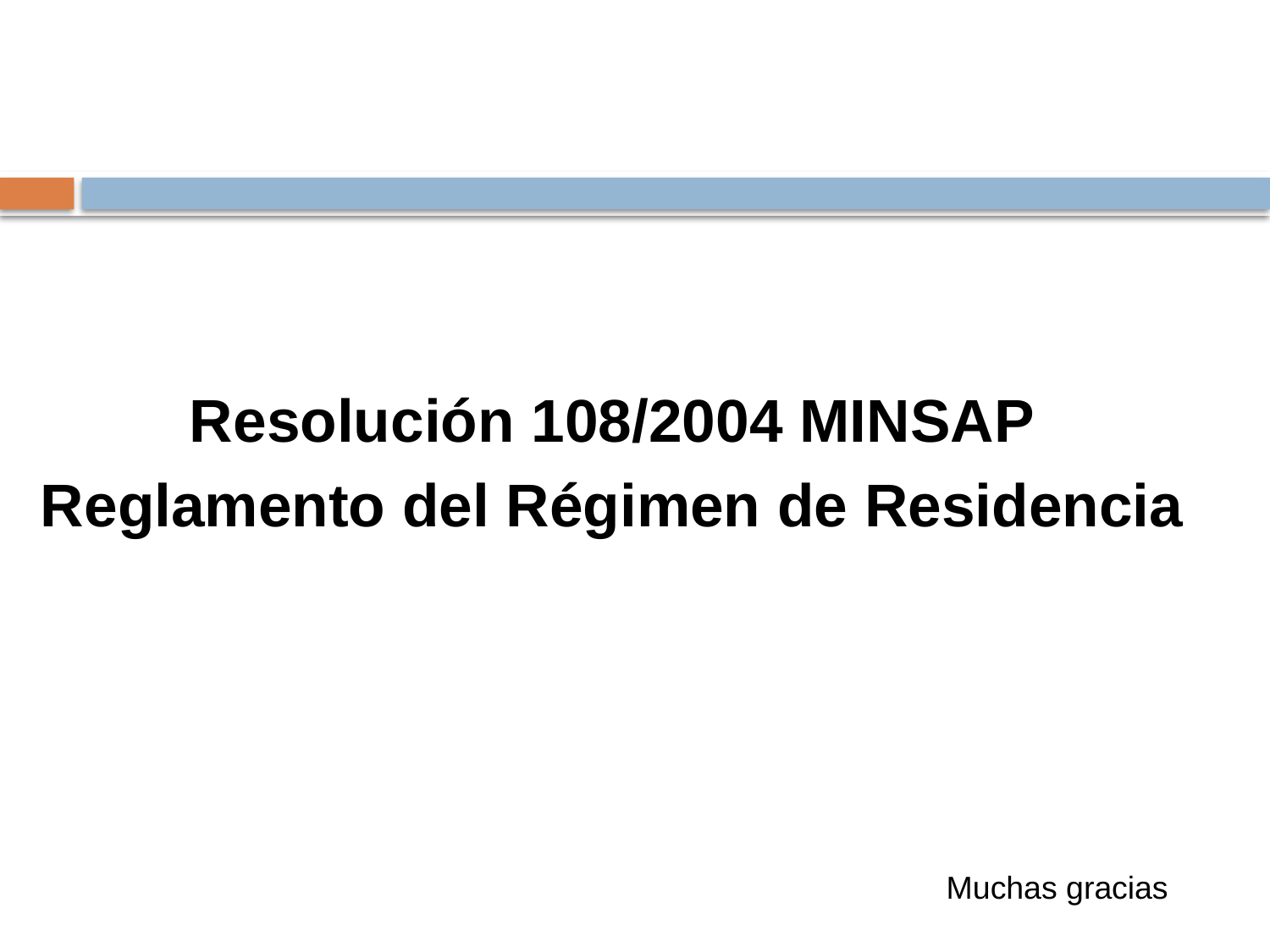

Resolución 108/2004 MINSAP
Reglamento del Régimen de Residencia
Muchas gracias